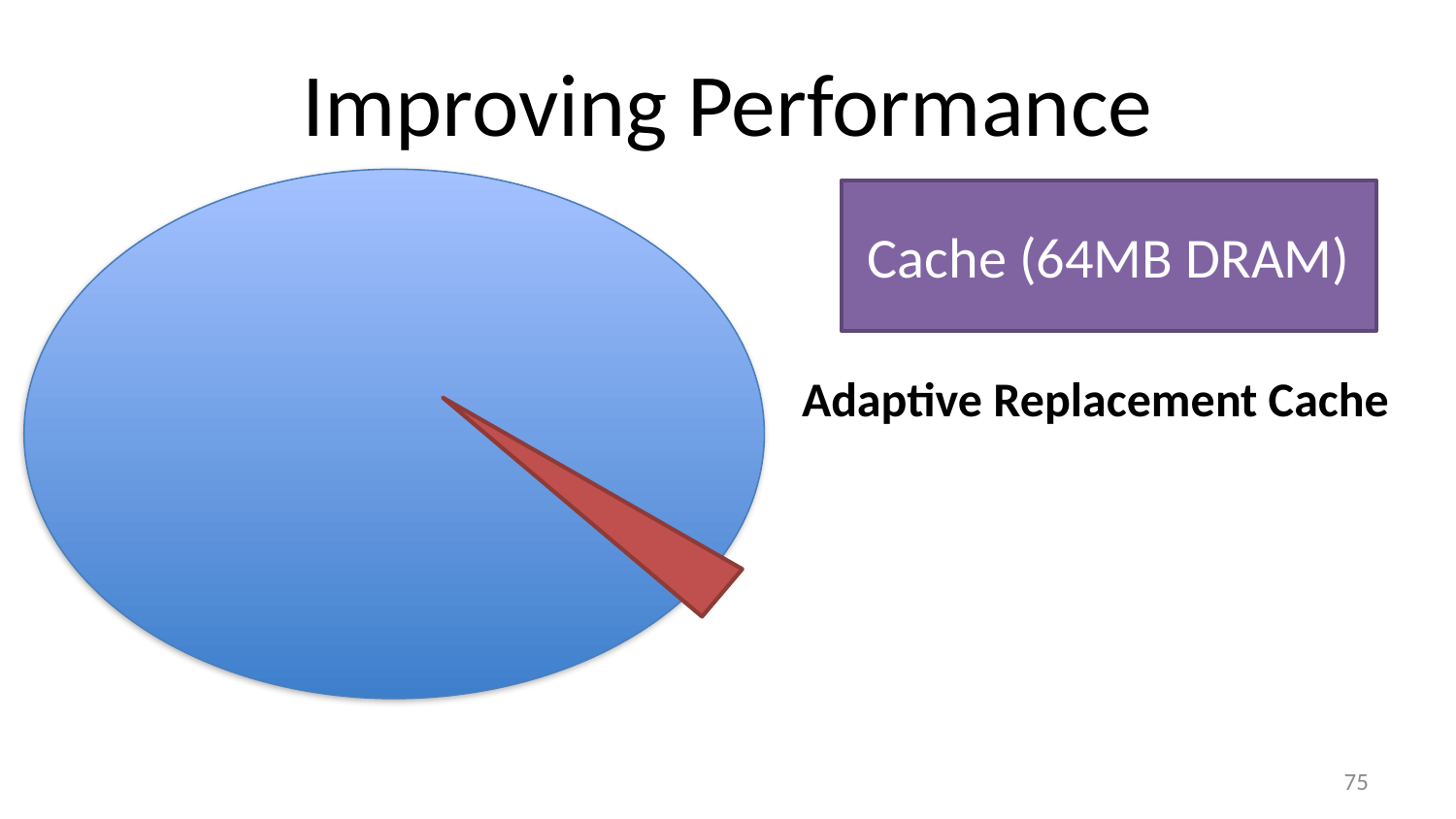

# Improving Performance

Cache (64MB DRAM)

Adaptive Replacement Cache
75